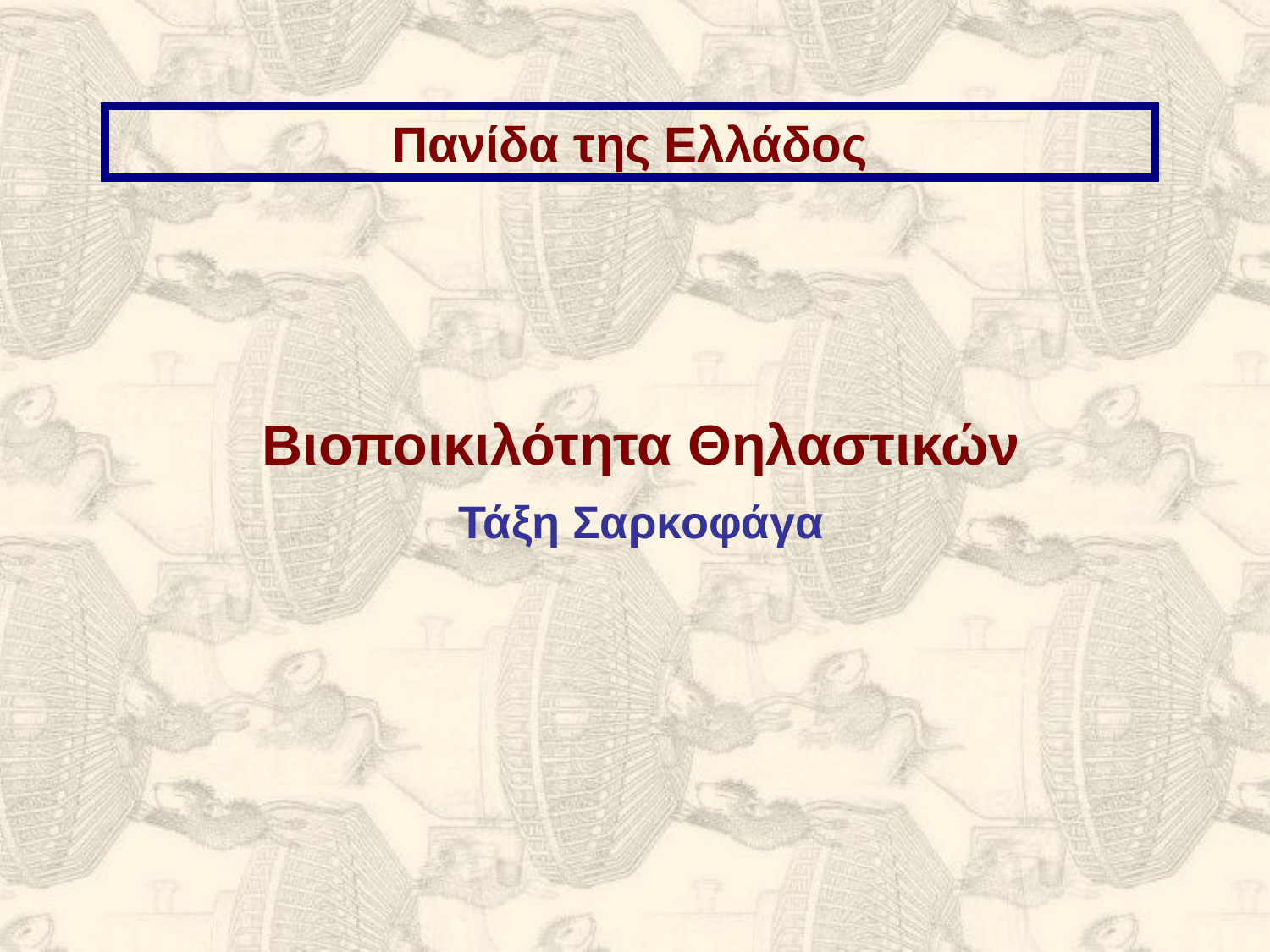

Πανίδα της Ελλάδος
Βιοποικιλότητα Θηλαστικών
Τάξη Σαρκοφάγα